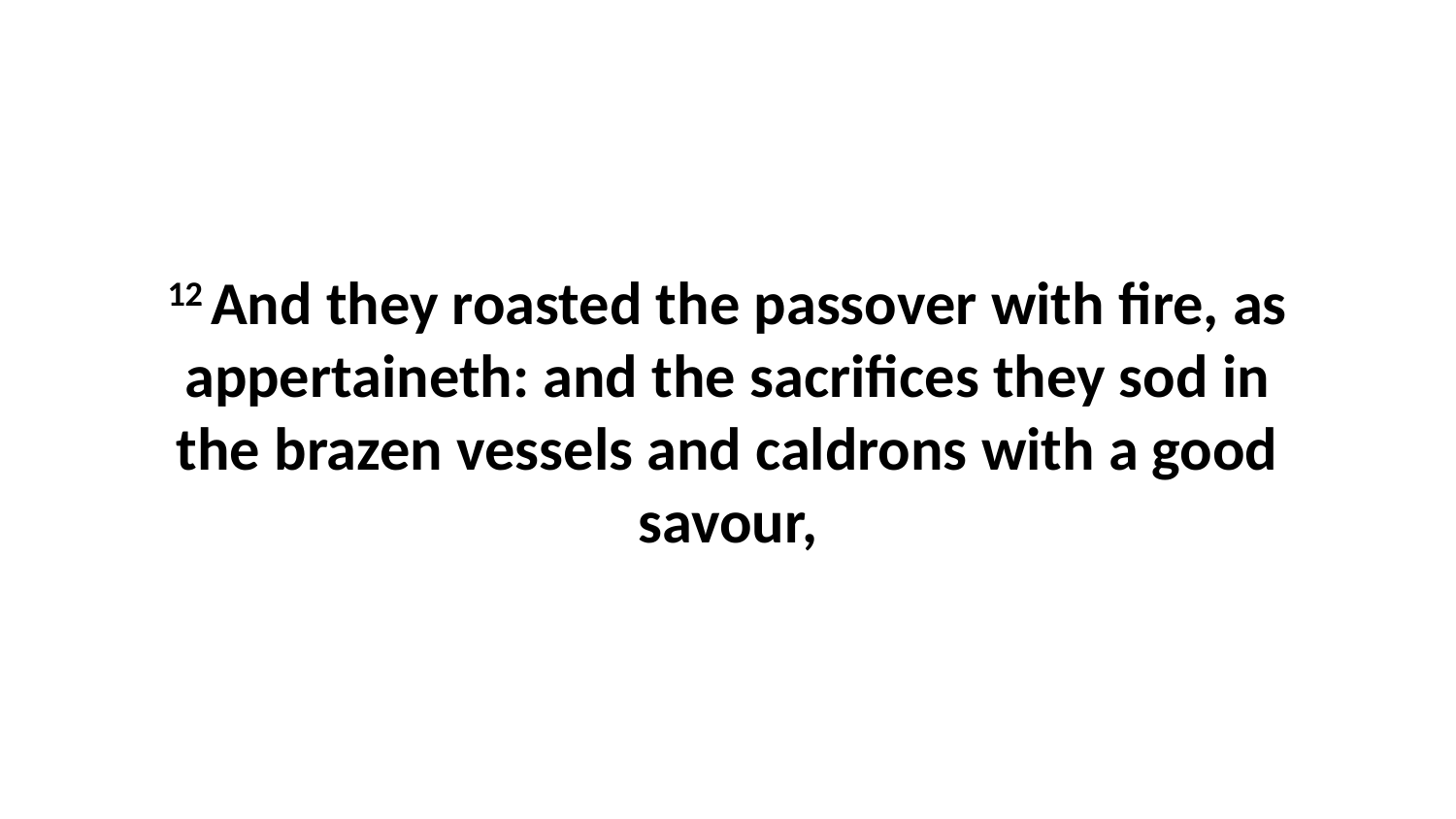

12 And they roasted the passover with fire, as appertaineth: and the sacrifices they sod in the brazen vessels and caldrons with a good savour,